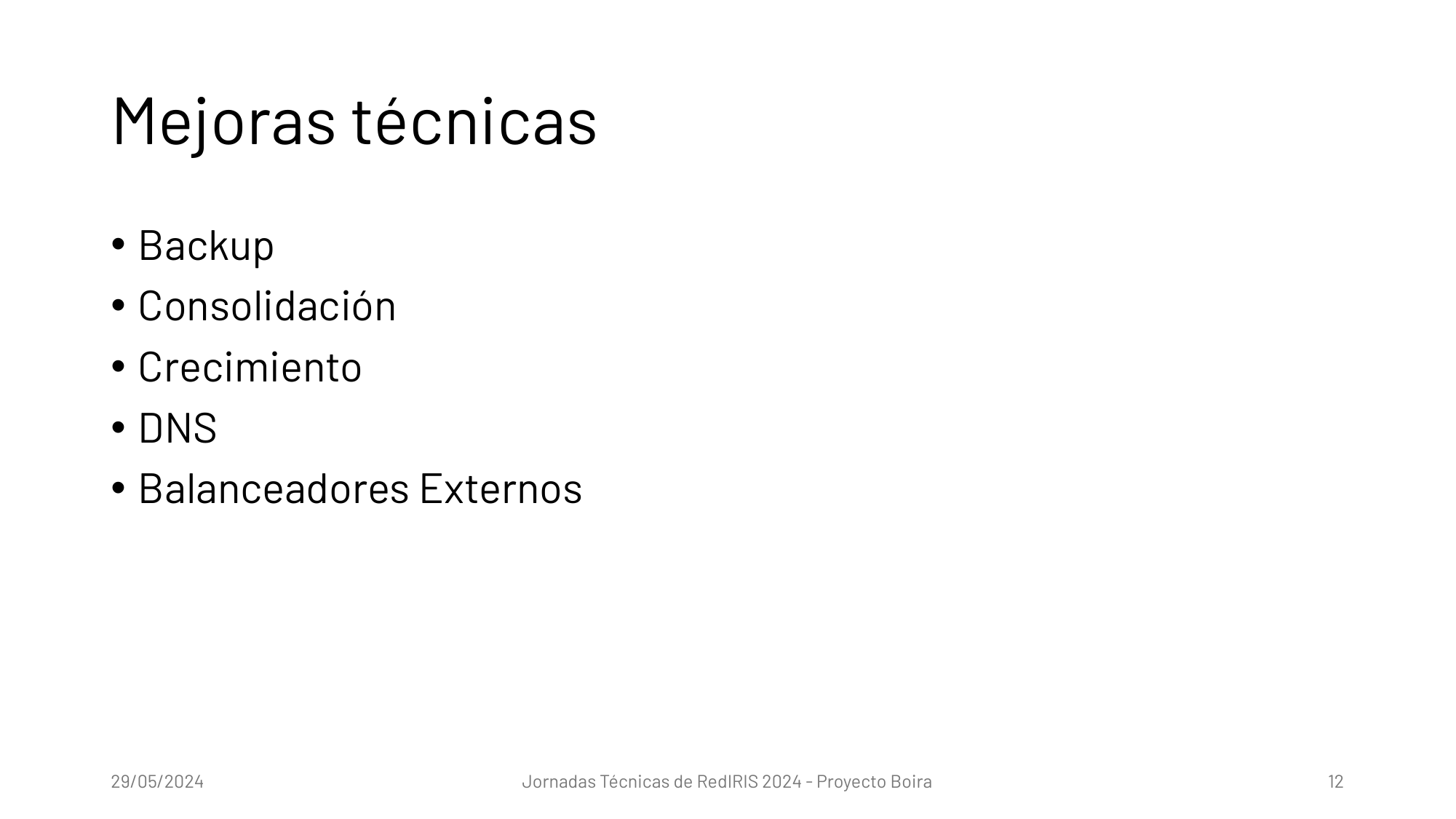

# Mejoras técnicas
Backup
Consolidación
Crecimiento
DNS
Balanceadores Externos

29/05/2024
Jornadas Técnicas de RedIRIS 2024 - Proyecto Boira
12